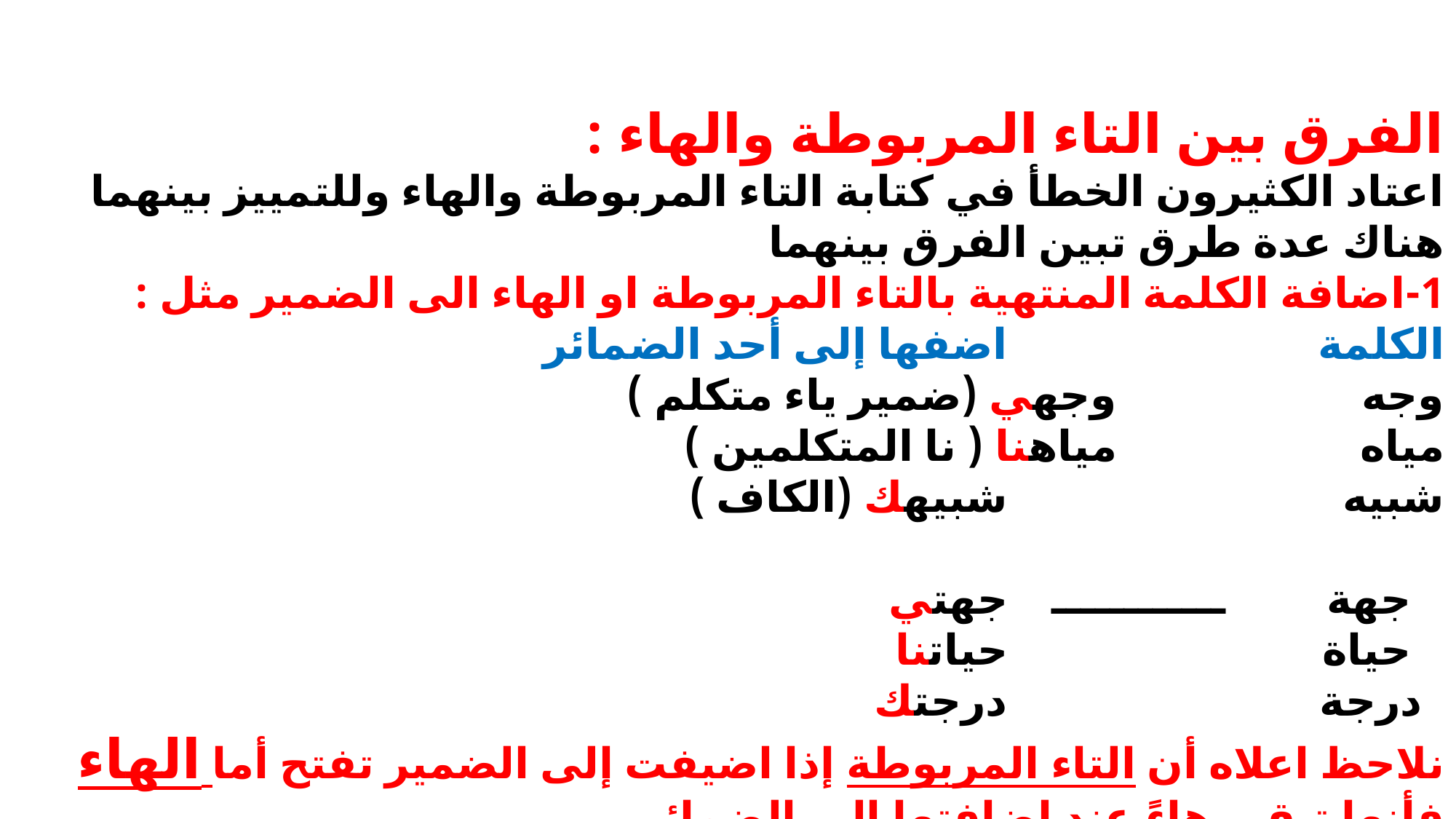

الفرق بين التاء المربوطة والهاء :
اعتاد الكثيرون الخطأ في كتابة التاء المربوطة والهاء وللتمييز بينهما هناك عدة طرق تبين الفرق بينهما
1-	اضافة الكلمة المنتهية بالتاء المربوطة او الهاء الى الضمير مثل :
الكلمة 				اضفها إلى أحد الضمائر
وجه 				وجهي (ضمير ياء متكلم )
مياه 				مياهنا ( نا المتكلمين )
شبيه 				شبيهك (الكاف )

   جهة 		ــــــــــــ		جهتي
   حياة 				حياتنا
  درجة 				درجتك
نلاحظ اعلاه أن التاء المربوطة إذا اضيفت إلى الضمير تفتح أما الهاء فأنها تبقى هاءً عند اضافتها إلى الضمائر .